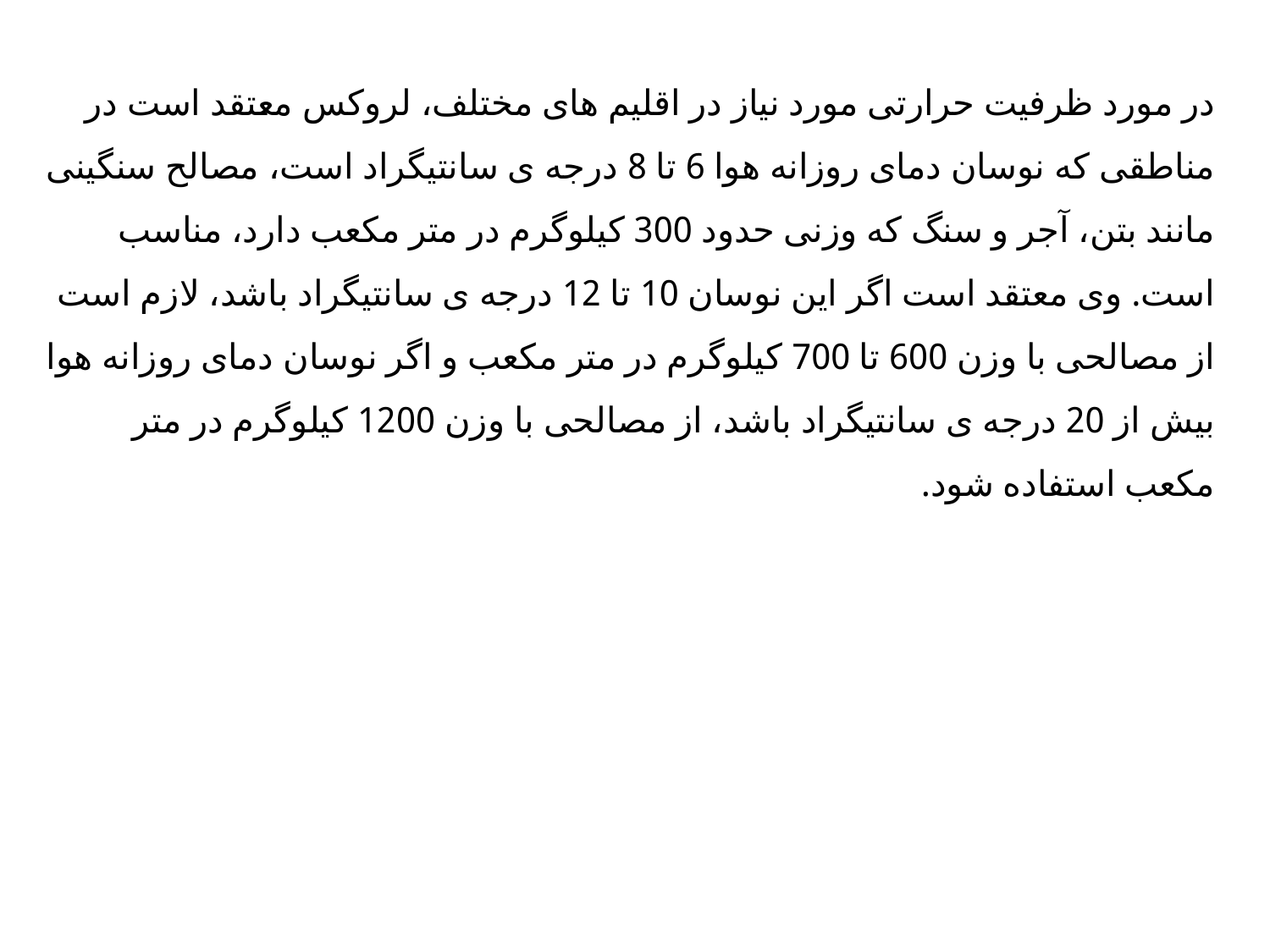

در مورد ظرفیت حرارتی مورد نیاز در اقلیم های مختلف، لروکس معتقد است در مناطقی که نوسان دمای روزانه هوا 6 تا 8 درجه ی سانتیگراد است، مصالح سنگینی مانند بتن، آجر و سنگ که وزنی حدود 300 کیلوگرم در متر مکعب دارد، مناسب است. وی معتقد است اگر این نوسان 10 تا 12 درجه ی سانتیگراد باشد، لازم است از مصالحی با وزن 600 تا 700 کیلوگرم در متر مکعب و اگر نوسان دمای روزانه هوا بیش از 20 درجه ی سانتیگراد باشد، از مصالحی با وزن 1200 کیلوگرم در متر مکعب استفاده شود.